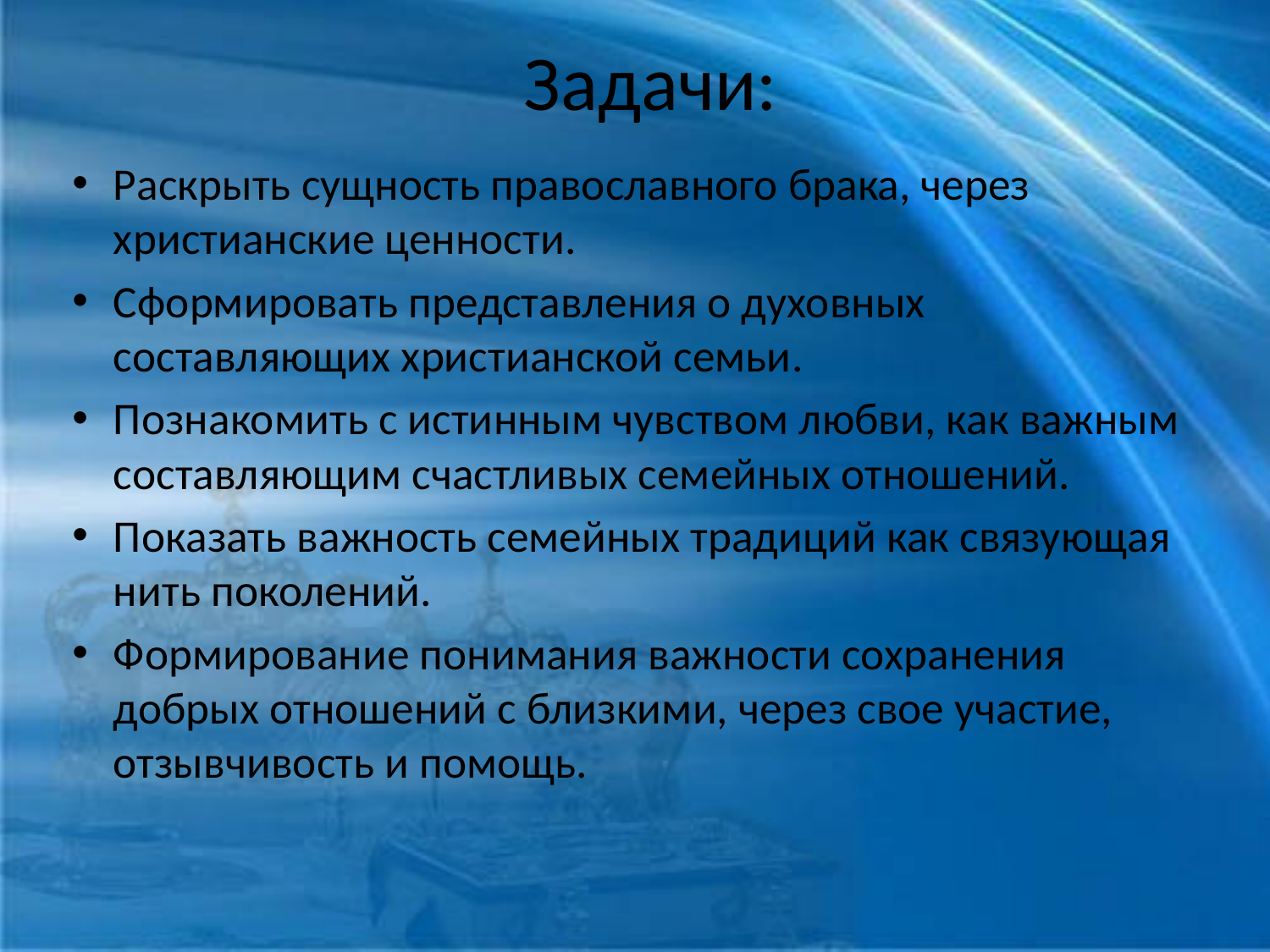

Задачи:
Раскрыть сущность православного брака, через христианские ценности.
Сформировать представления о духовных составляющих христианской семьи.
Познакомить с истинным чувством любви, как важным составляющим счастливых семейных отношений.
Показать важность семейных традиций как связующая нить поколений.
Формирование понимания важности сохранения добрых отношений с близкими, через свое участие, отзывчивость и помощь.